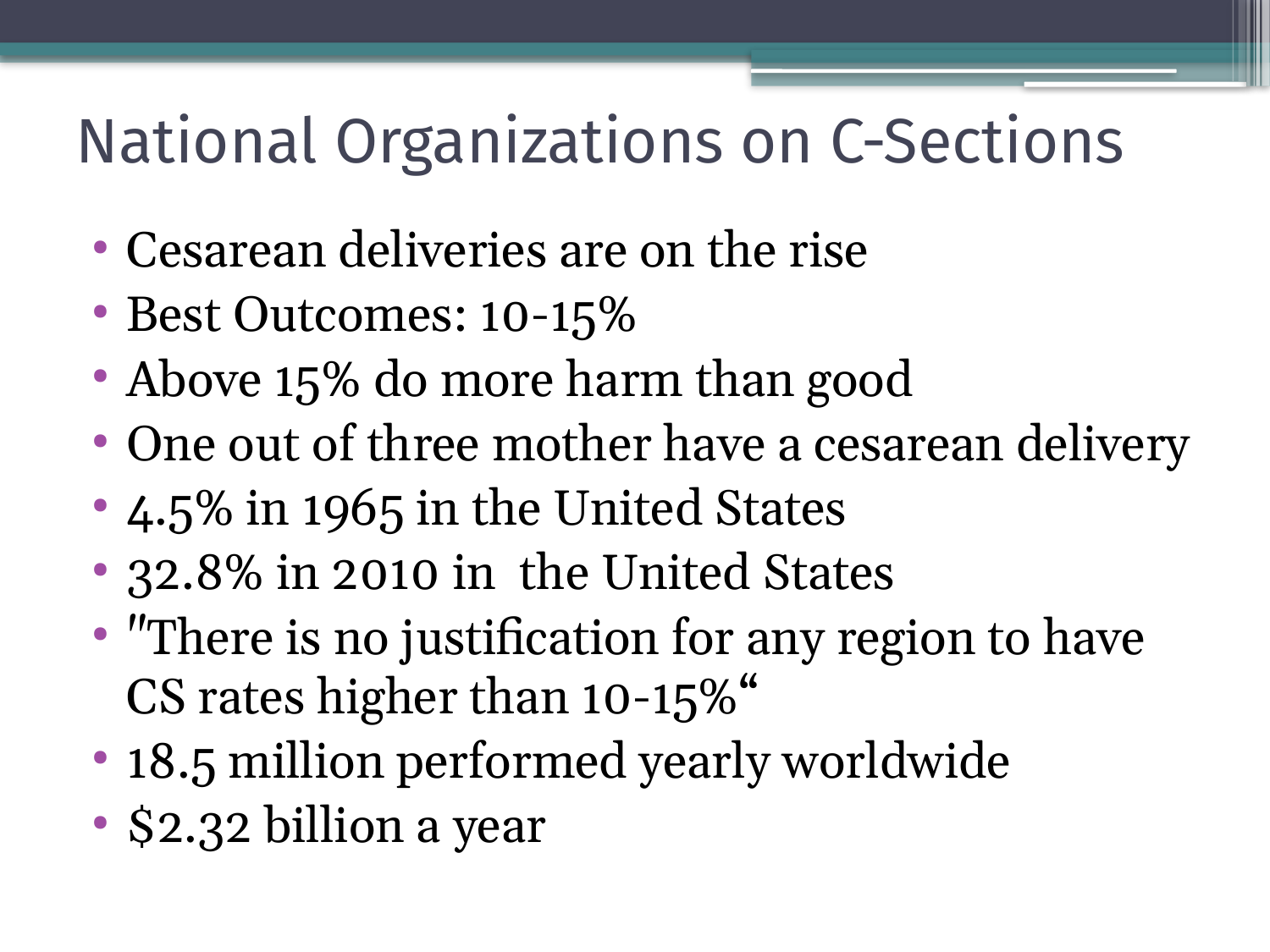

# National Organizations on C-Sections
Cesarean deliveries are on the rise
Best Outcomes: 10-15%
Above 15% do more harm than good
One out of three mother have a cesarean delivery
4.5% in 1965 in the United States
32.8% in 2010 in  the United States
"There is no justification for any region to have CS rates higher than 10-15%“
18.5 million performed yearly worldwide
$2.32 billion a year